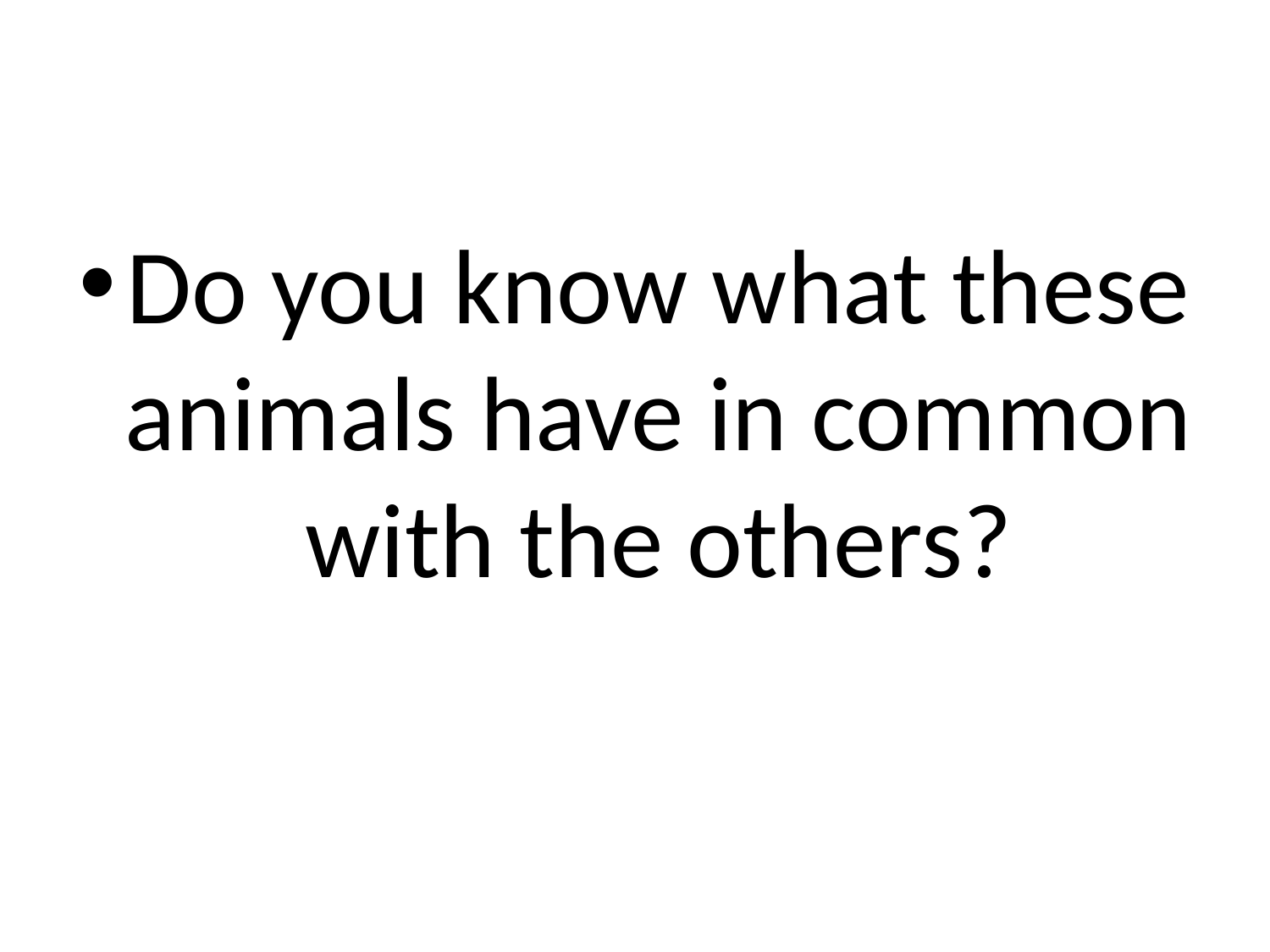

Do you know what these animals have in common with the others?